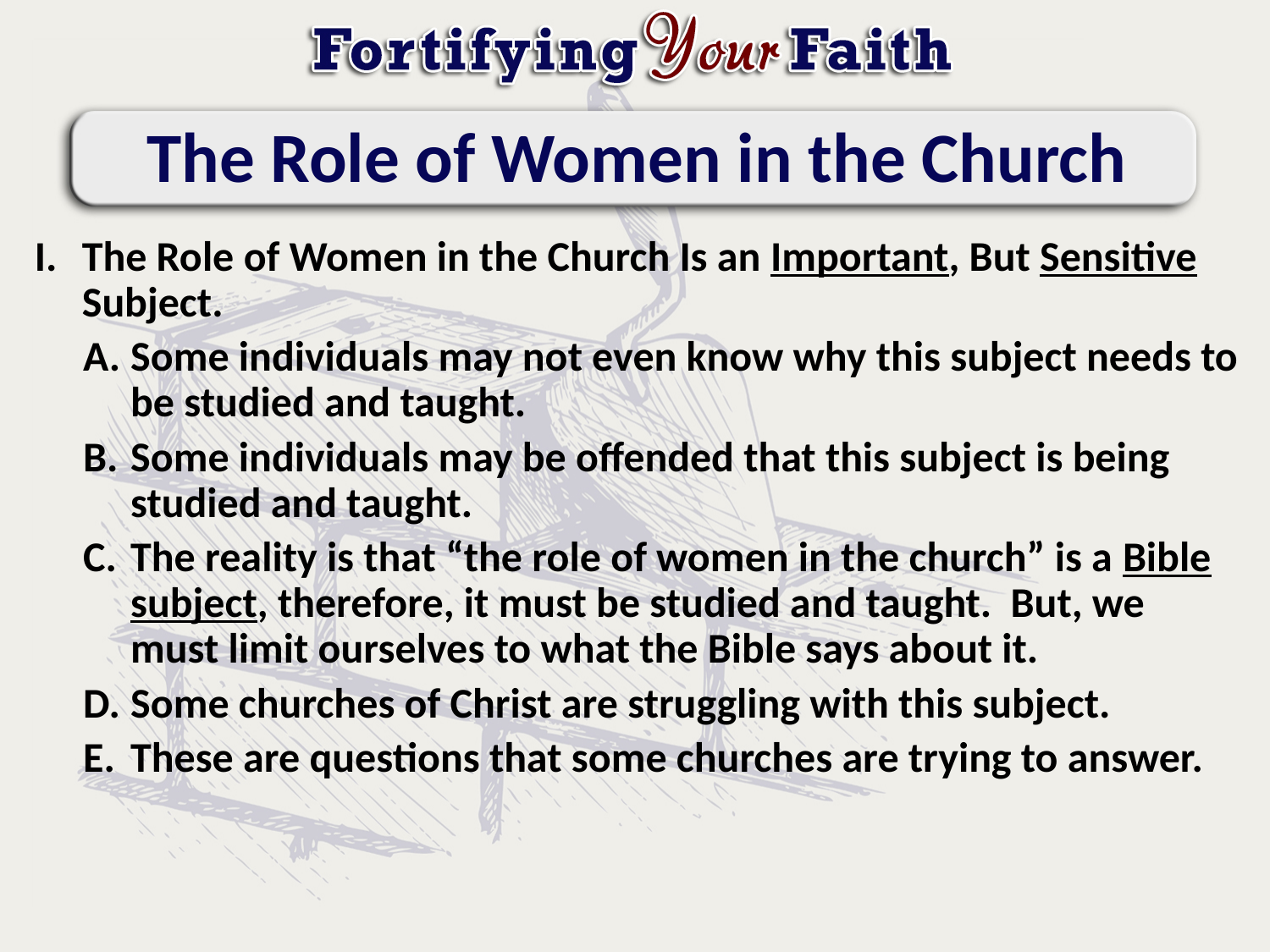

# The Role of Women in the Church
The Role of Women in the Church Is an Important, But Sensitive Subject.
Some individuals may not even know why this subject needs to be studied and taught.
Some individuals may be offended that this subject is being studied and taught.
The reality is that “the role of women in the church” is a Bible subject, therefore, it must be studied and taught.  But, we must limit ourselves to what the Bible says about it.
Some churches of Christ are struggling with this subject.
These are questions that some churches are trying to answer.